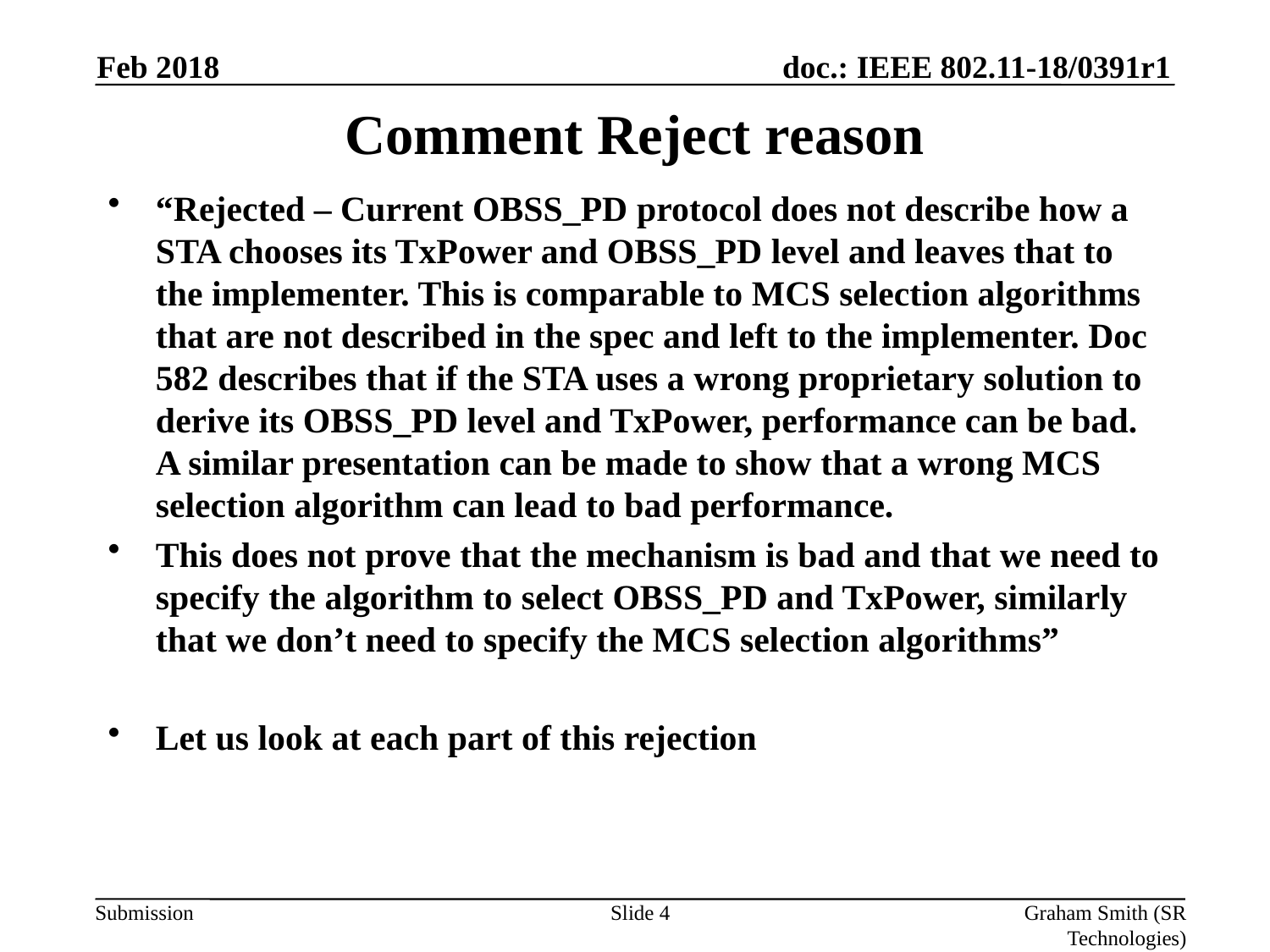

Feb 2018
# Comment Reject reason
“Rejected – Current OBSS_PD protocol does not describe how a STA chooses its TxPower and OBSS_PD level and leaves that to the implementer. This is comparable to MCS selection algorithms that are not described in the spec and left to the implementer. Doc 582 describes that if the STA uses a wrong proprietary solution to derive its OBSS_PD level and TxPower, performance can be bad. A similar presentation can be made to show that a wrong MCS selection algorithm can lead to bad performance.
This does not prove that the mechanism is bad and that we need to specify the algorithm to select OBSS_PD and TxPower, similarly that we don’t need to specify the MCS selection algorithms”

Let us look at each part of this rejection
Slide 4
Graham Smith (SR Technologies)